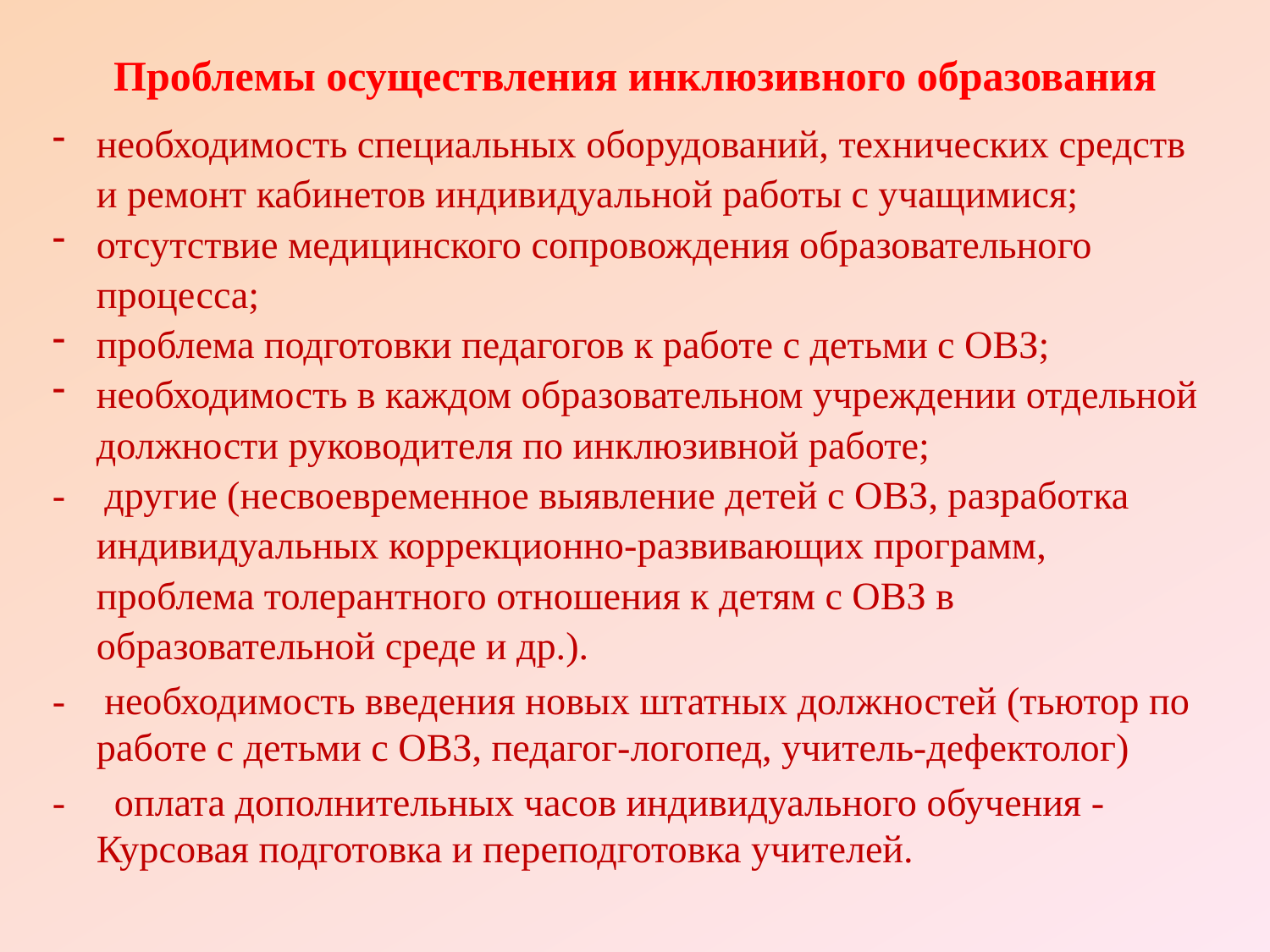

# Проблемы осуществления инклюзивного образования
необходимость специальных оборудований, технических средств и ремонт кабинетов индивидуальной работы с учащимися;
отсутствие медицинского сопровождения образовательного процесса;
проблема подготовки педагогов к работе с детьми с ОВЗ;
необходимость в каждом образовательном учреждении отдельной должности руководителя по инклюзивной работе;
-    другие (несвоевременное выявление детей с ОВЗ, разработка индивидуальных коррекционно-развивающих программ, проблема толерантного отношения к детям с ОВЗ в образовательной среде и др.).
-    необходимость введения новых штатных должностей (тьютор по работе с детьми с ОВЗ, педагог-логопед, учитель-дефектолог)
-     оплата дополнительных часов индивидуального обучения -  Курсовая подготовка и переподготовка учителей.